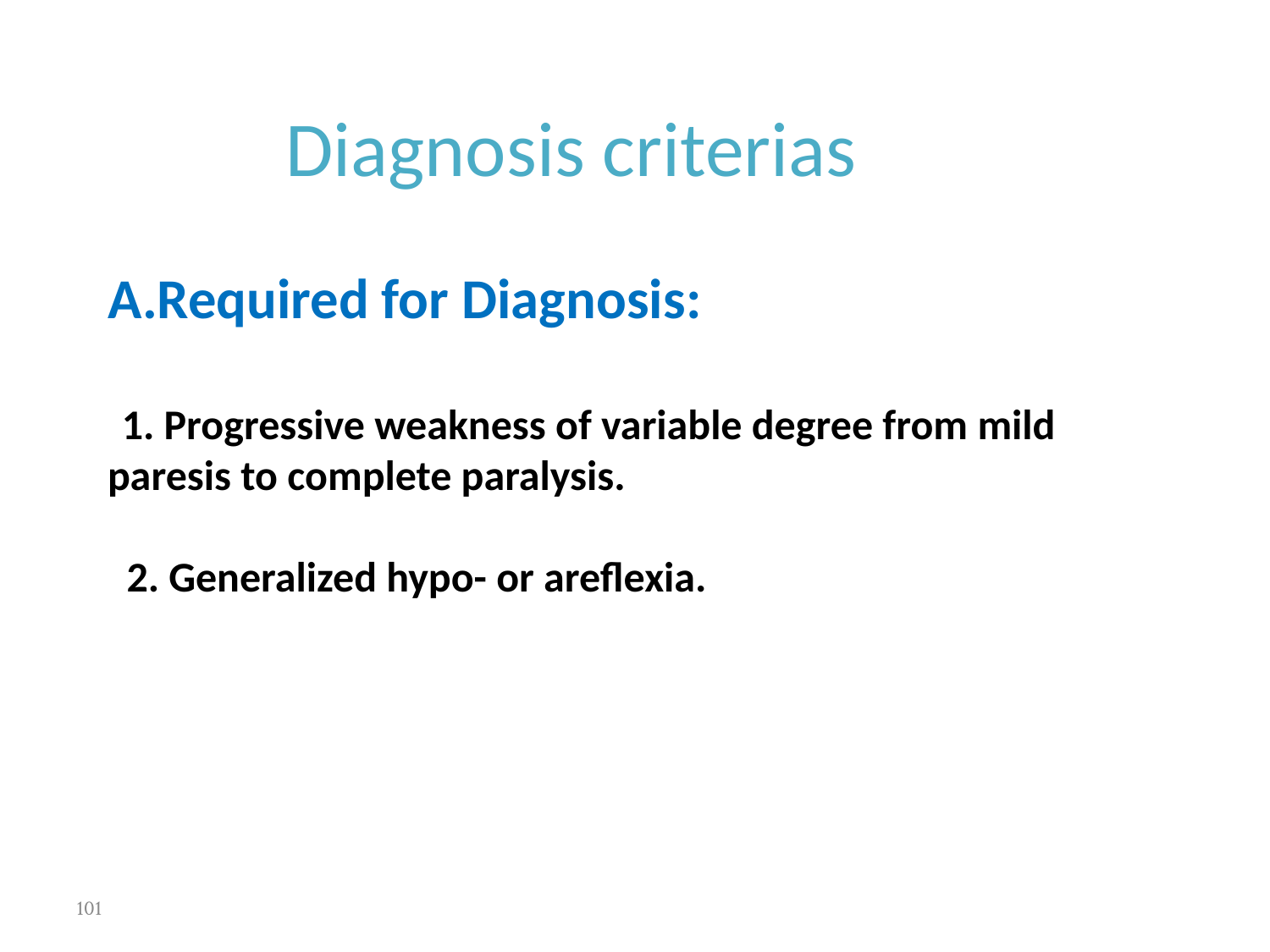

Diagnosis criterias
A.Required for Diagnosis:

  1. Progressive weakness of variable degree from mild paresis to complete paralysis.

  2. Generalized hypo- or areflexia.

101